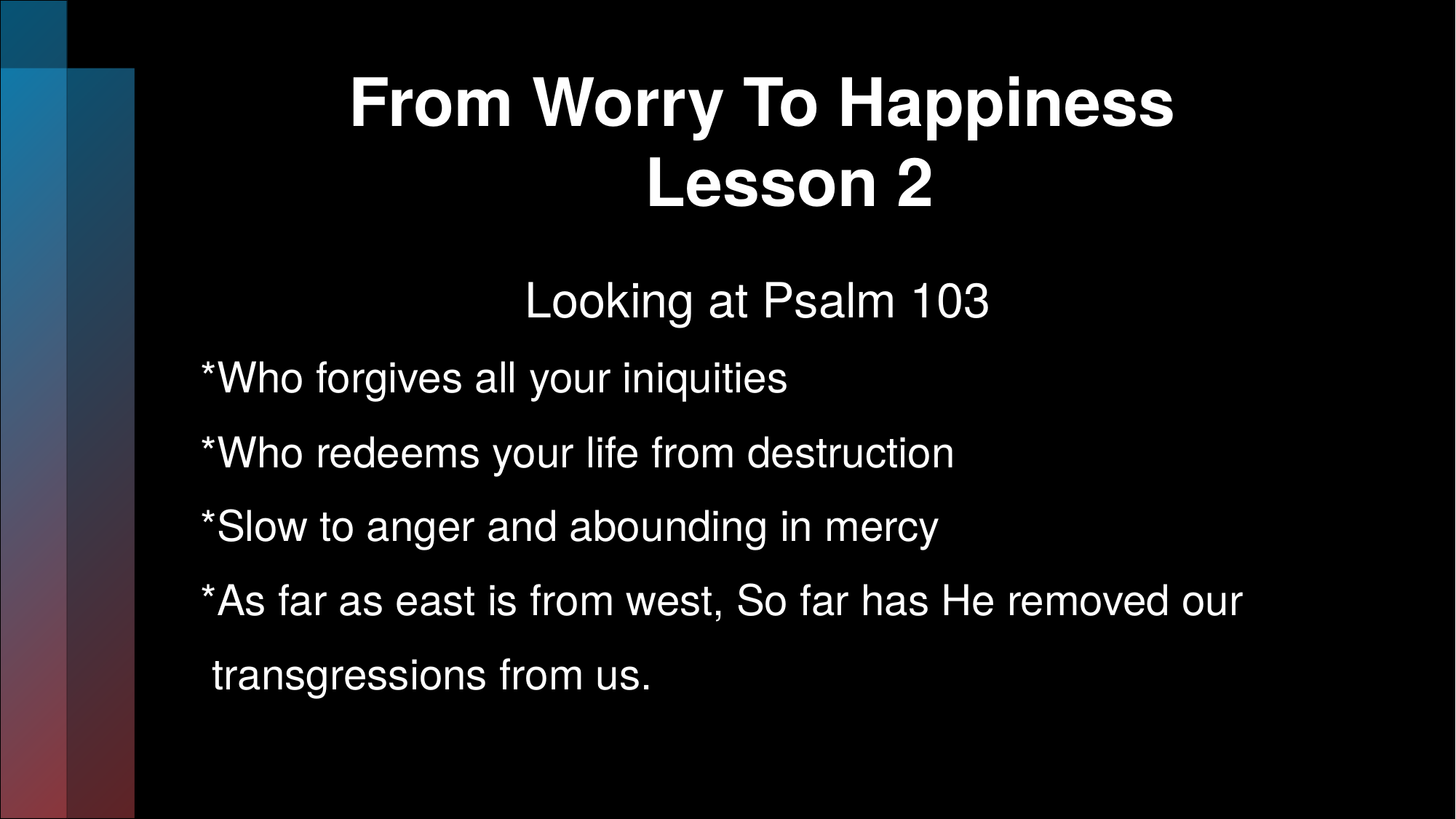

# From Worry To Happiness Lesson 2
                                   Looking at Psalm 103
*Who forgives all your iniquities
*Who redeems your life from destruction
*Slow to anger and abounding in mercy
*As far as east is from west, So far has He removed our
 transgressions from us.